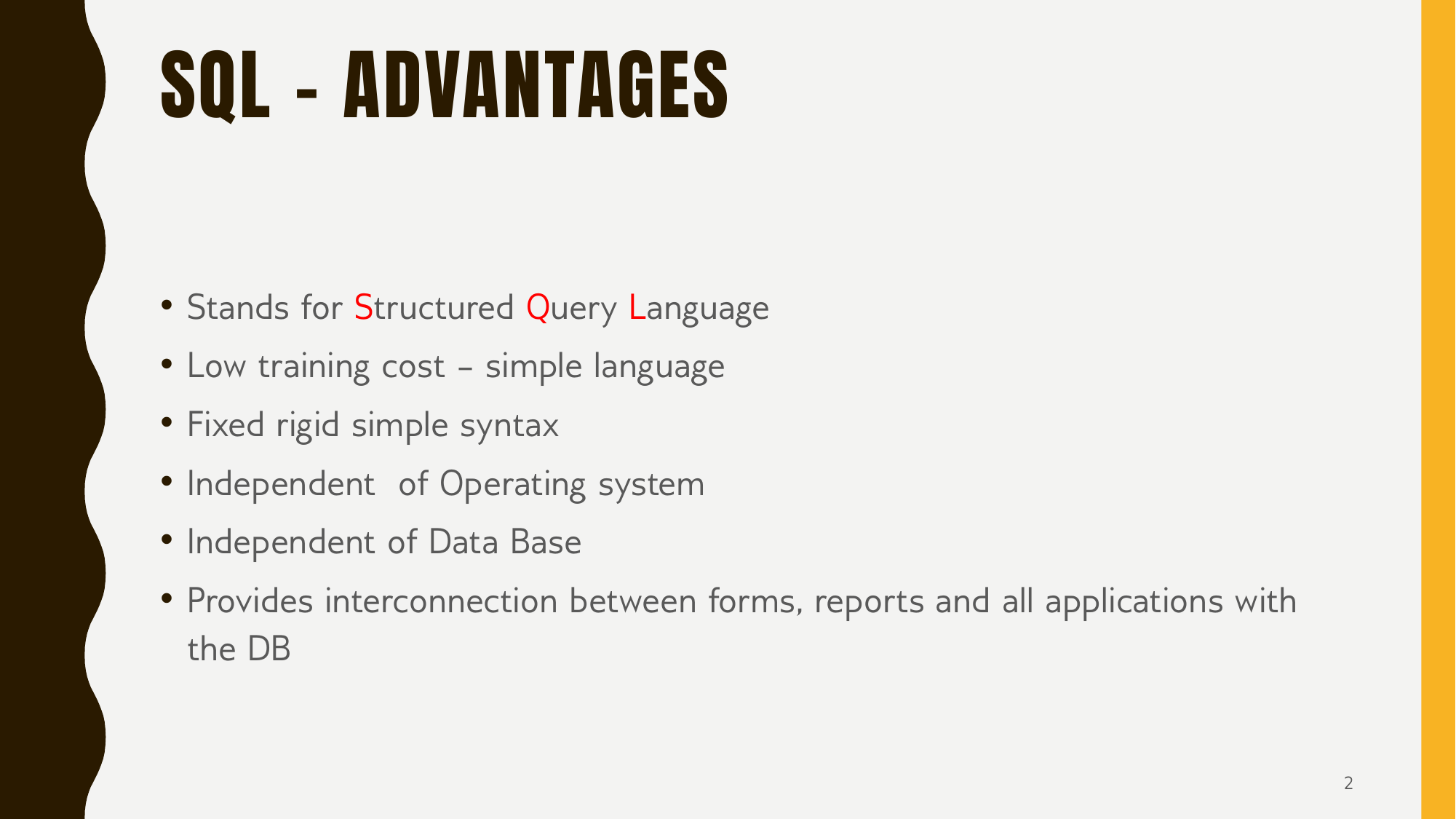

# SQL - Advantages
Stands for Structured Query Language
Low training cost – simple language
Fixed rigid simple syntax
Independent  of Operating system
Independent of Data Base
Provides interconnection between forms, reports and all applications with the DB
2